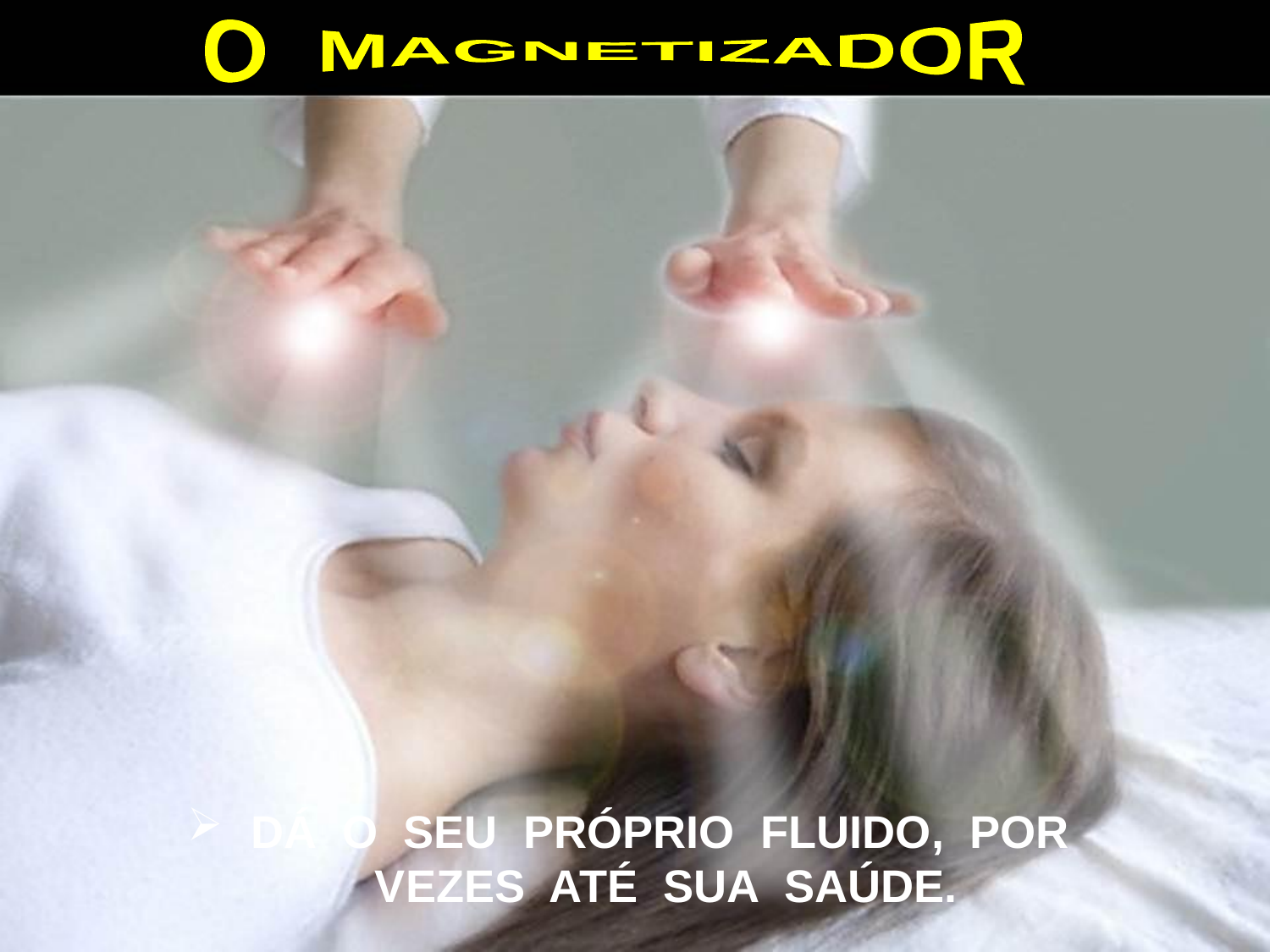

O  MAGNETIZADOR
DÁ  O  SEU  PRÓPRIO  FLUIDO,  POR
     VEZES  ATÉ  SUA  SAÚDE.